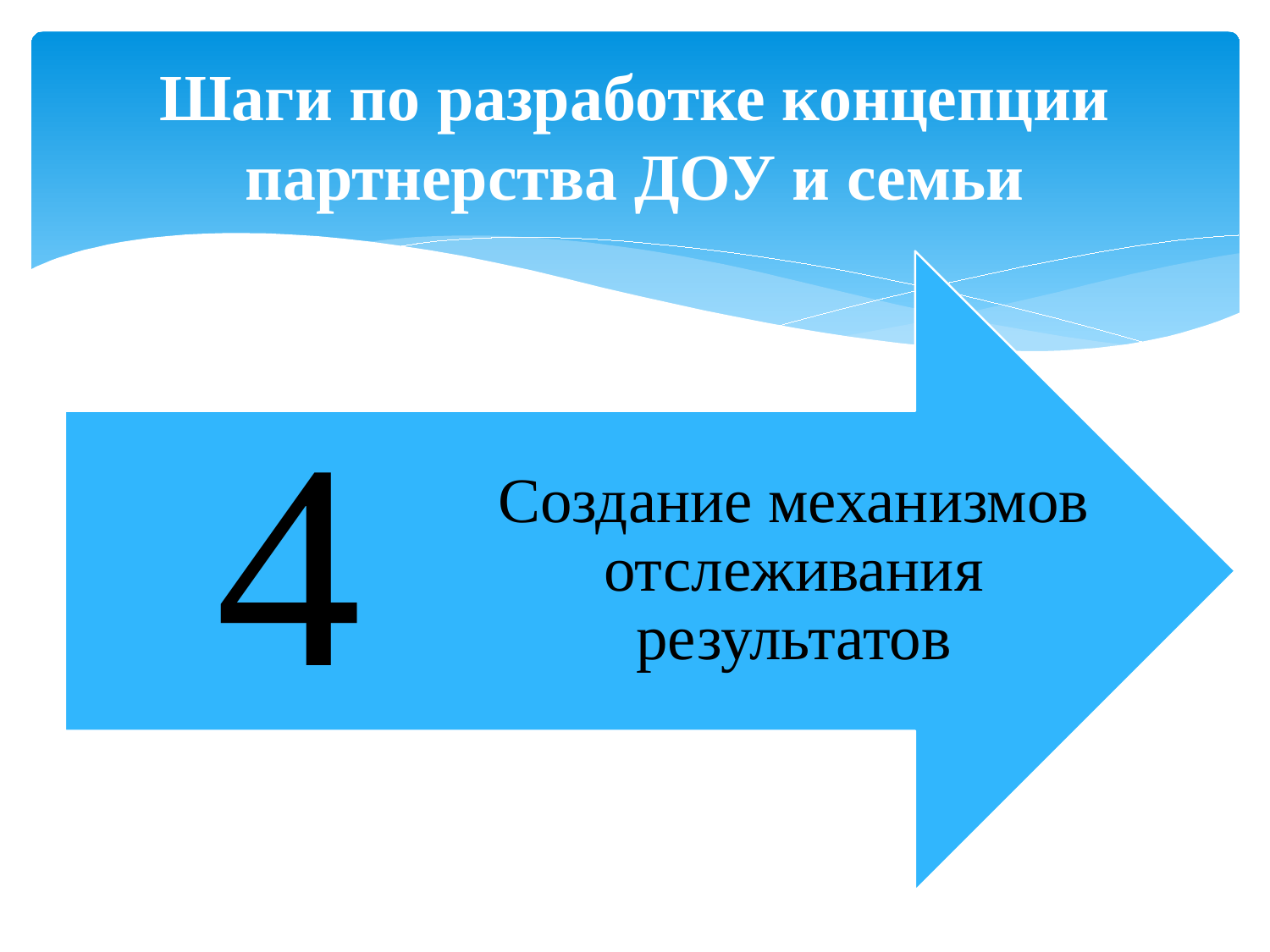

# Шаги по разработке концепции партнерства ДОУ и семьи
Создание механизмов отслеживания результатов
4